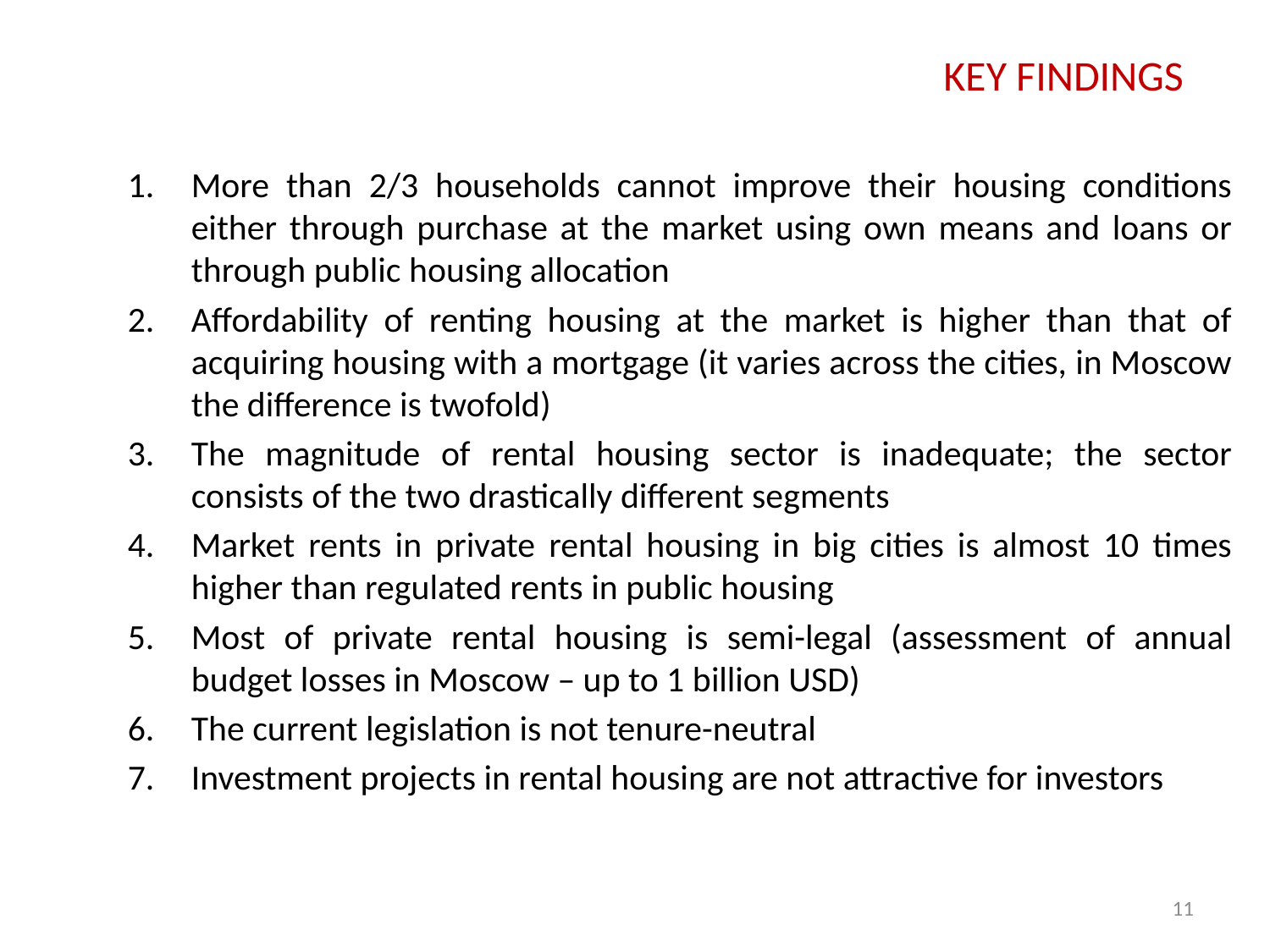

KEY FINDINGS
More than 2/3 households cannot improve their housing conditions either through purchase at the market using own means and loans or through public housing allocation
Affordability of renting housing at the market is higher than that of acquiring housing with a mortgage (it varies across the cities, in Moscow the difference is twofold)
The magnitude of rental housing sector is inadequate; the sector consists of the two drastically different segments
Market rents in private rental housing in big cities is almost 10 times higher than regulated rents in public housing
Most of private rental housing is semi-legal (assessment of annual budget losses in Moscow – up to 1 billion USD)
The current legislation is not tenure-neutral
Investment projects in rental housing are not attractive for investors

11